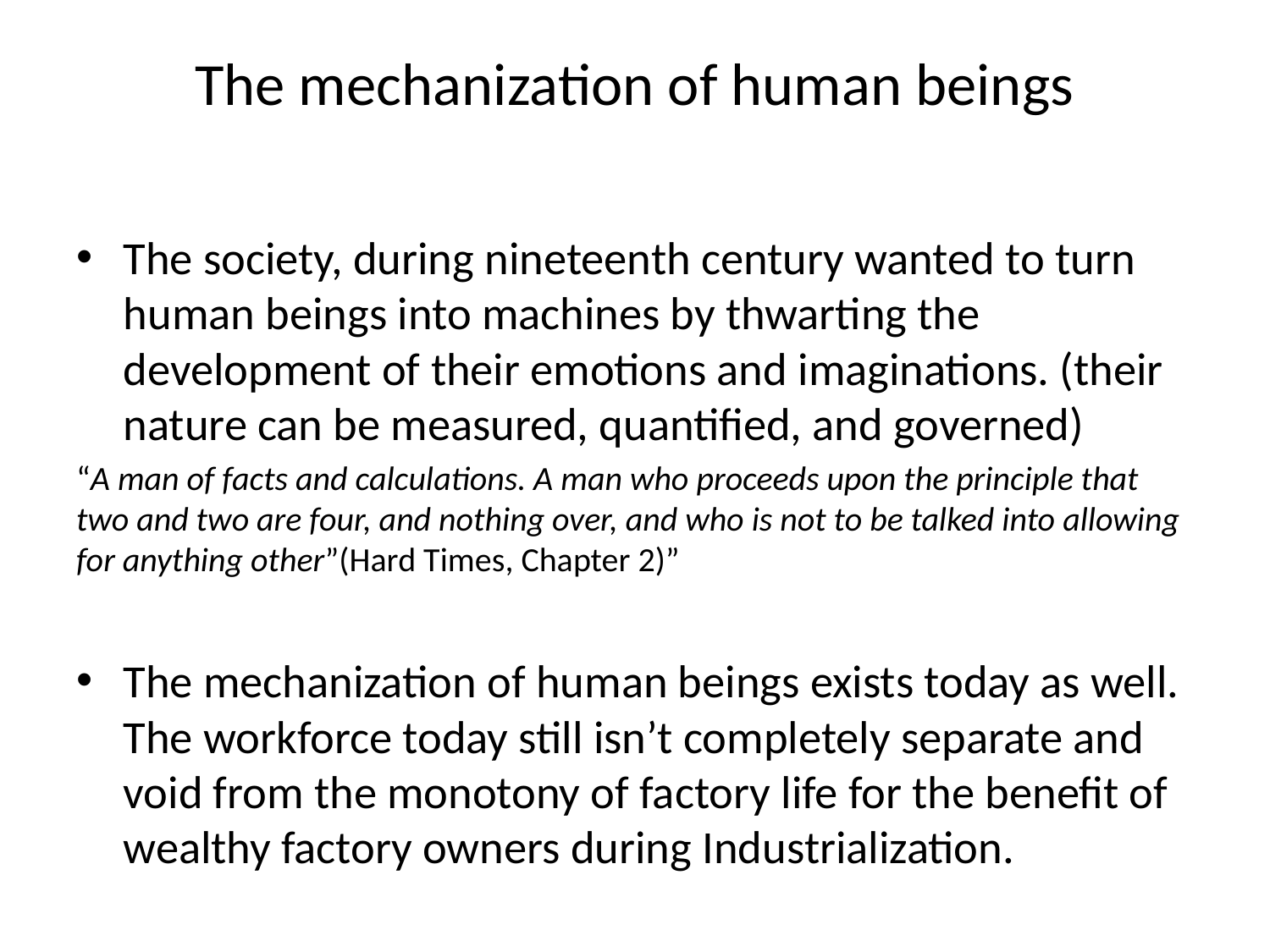

# The mechanization of human beings
The society, during nineteenth century wanted to turn human beings into machines by thwarting the development of their emotions and imaginations. (their nature can be measured, quantified, and governed)
“A man of facts and calculations. A man who proceeds upon the principle that two and two are four, and nothing over, and who is not to be talked into allowing for anything other”(Hard Times, Chapter 2)”

The mechanization of human beings exists today as well. The workforce today still isn’t completely separate and void from the monotony of factory life for the benefit of wealthy factory owners during Industrialization.